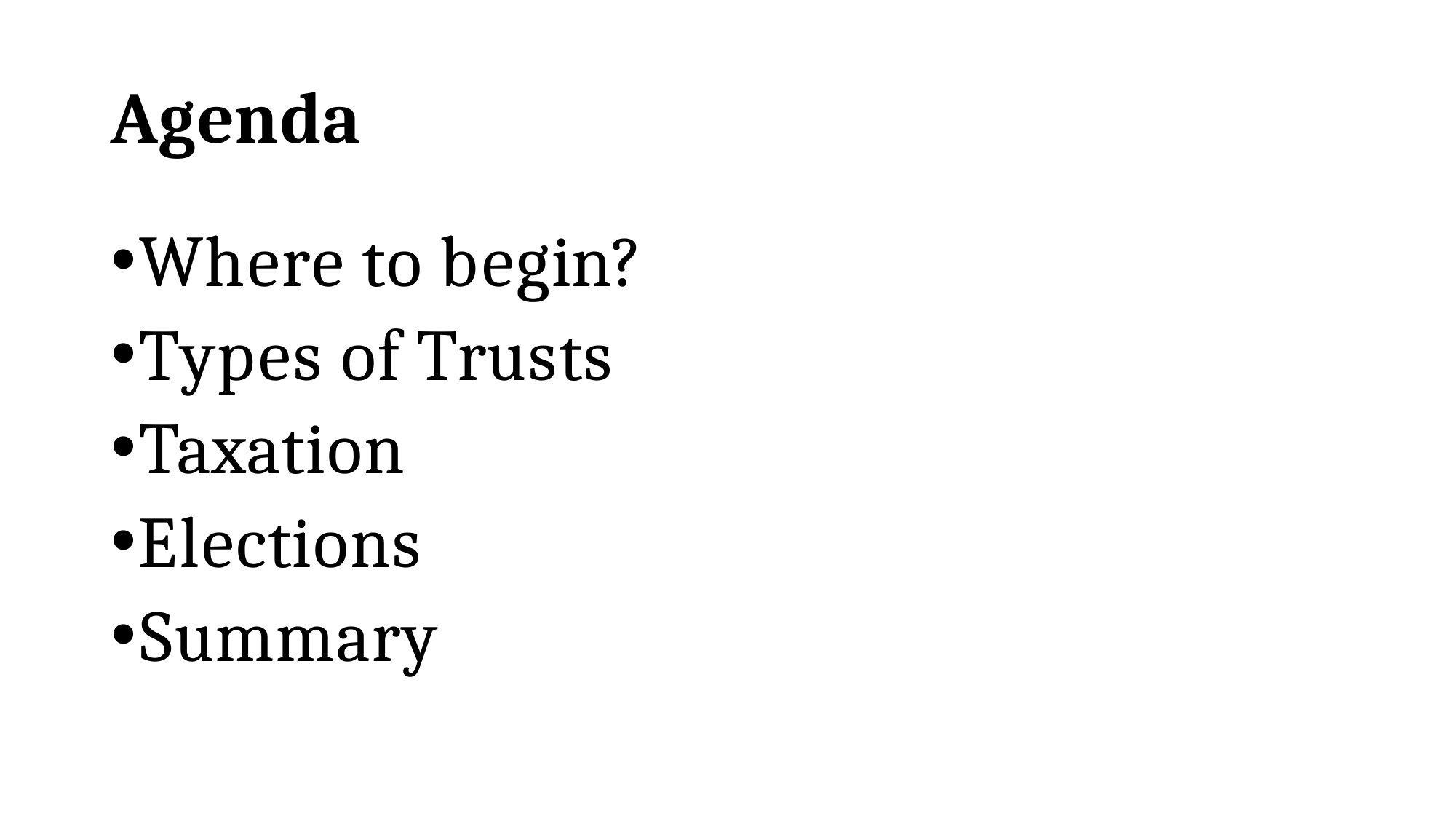

# Agenda
Where to begin?
Types of Trusts
Taxation
Elections
Summary